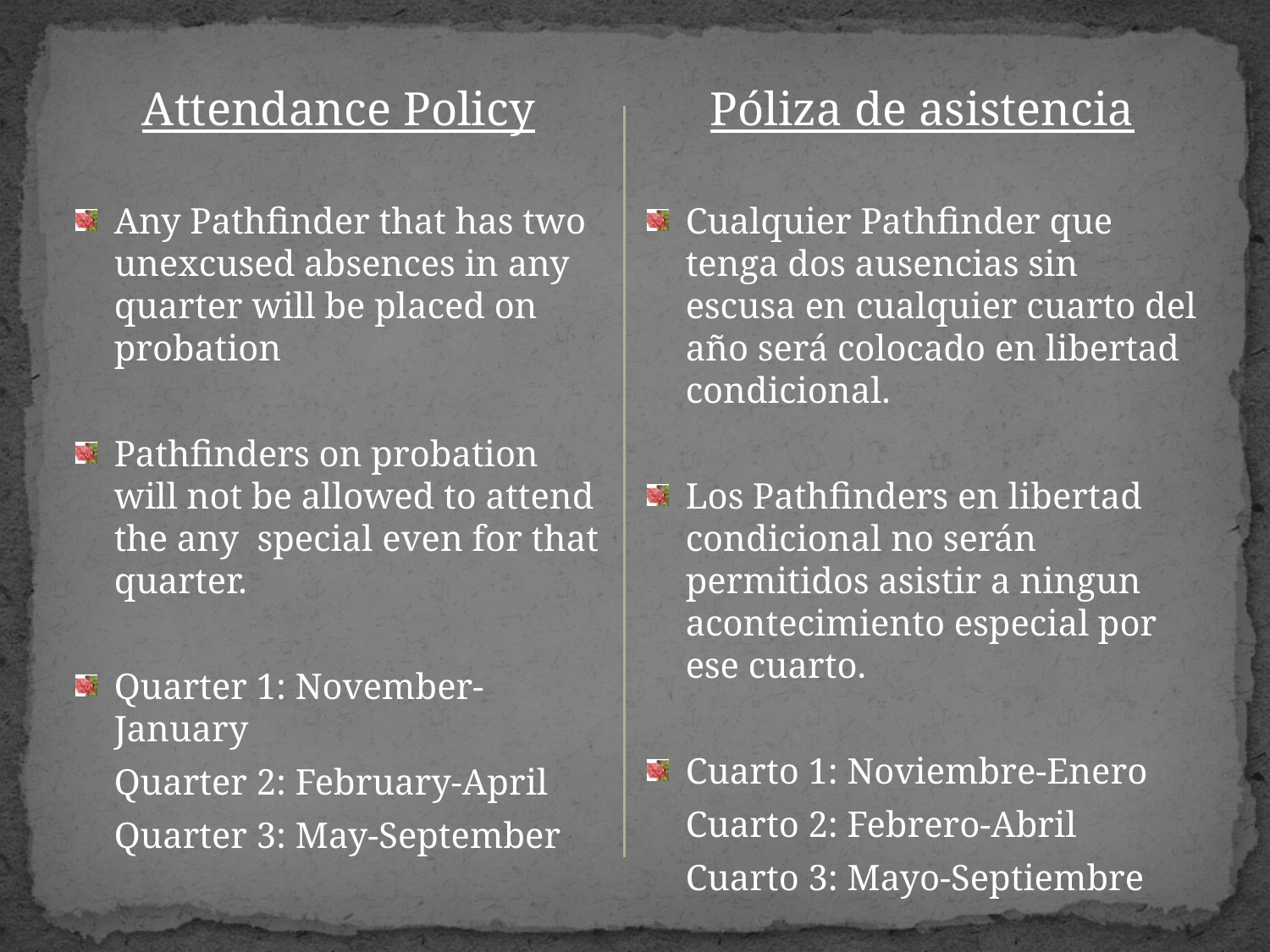

Attendance Policy

Any Pathfinder that has two unexcused absences in any quarter will be placed on probation

Pathfinders on probation will not be allowed to attend the any  special even for that quarter.

Quarter 1: November-January
	Quarter 2: February-April
	Quarter 3: May-September
Póliza de asistencia

Cualquier Pathfinder que tenga dos ausencias sin escusa en cualquier cuarto del año será colocado en libertad condicional.

Los Pathfinders en libertad condicional no serán permitidos asistir a ningun acontecimiento especial por ese cuarto.

Cuarto 1: Noviembre-Enero
	Cuarto 2: Febrero-Abril
	Cuarto 3: Mayo-Septiembre